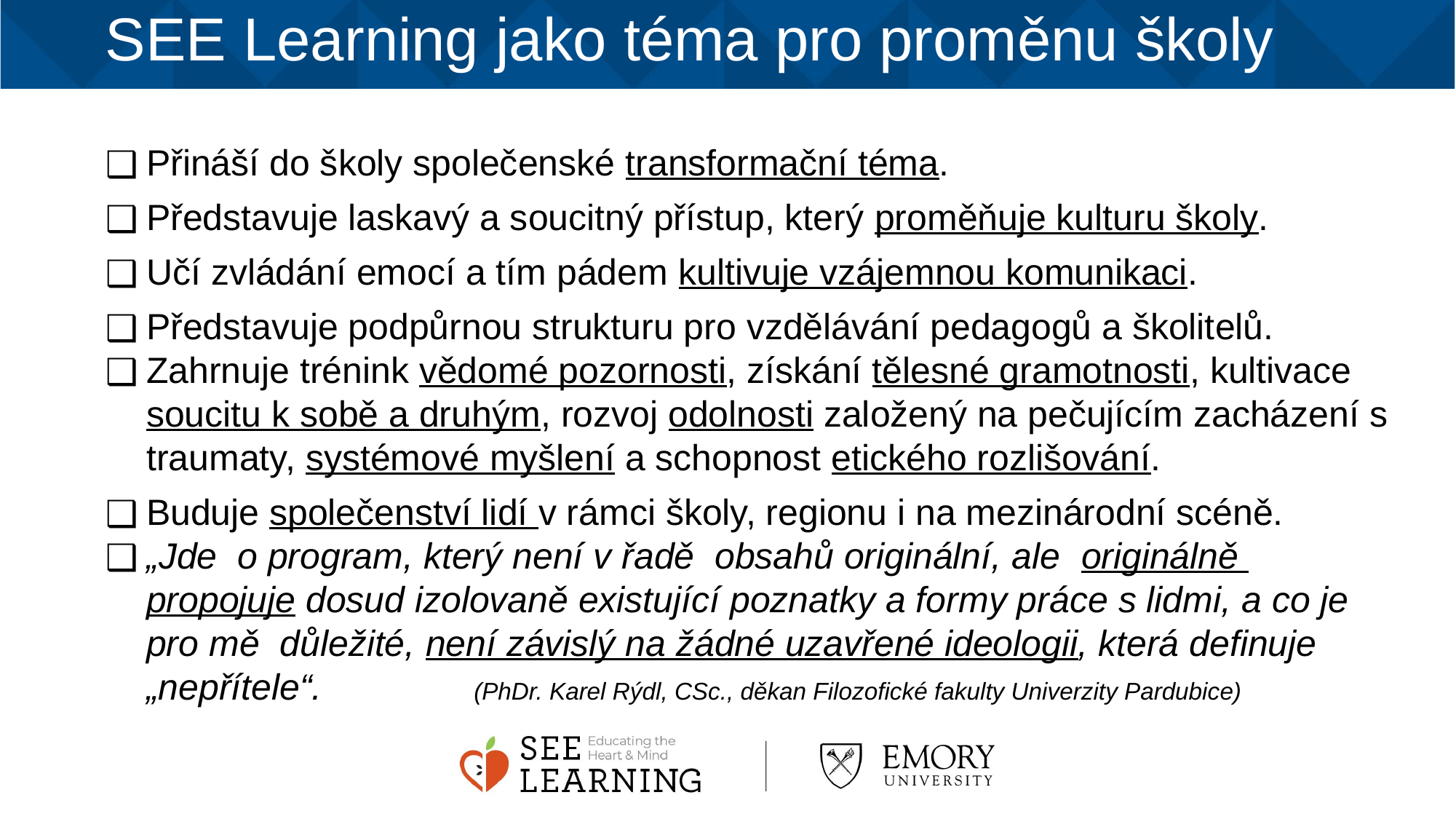

# SEE Learning jako téma pro proměnu školy
Přináší do školy společenské transformační téma.
Představuje laskavý a soucitný přístup, který proměňuje kulturu školy.
Učí zvládání emocí a tím pádem kultivuje vzájemnou komunikaci.
Představuje podpůrnou strukturu pro vzdělávání pedagogů a školitelů.
Zahrnuje trénink vědomé pozornosti, získání tělesné gramotnosti, kultivace soucitu k sobě a druhým, rozvoj odolnosti založený na pečujícím zacházení s traumaty, systémové myšlení a schopnost etického rozlišování.
Buduje společenství lidí v rámci školy, regionu i na mezinárodní scéně.
„Jde  o program, který není v řadě  obsahů originální, ale  originálně  propojuje dosud izolovaně existující poznatky a formy práce s lidmi, a co je pro mě  důležité, není závislý na žádné uzavřené ideologii, která definuje „nepřítele“. 		(PhDr. Karel Rýdl, CSc., děkan Filozofické fakulty Univerzity Pardubice)